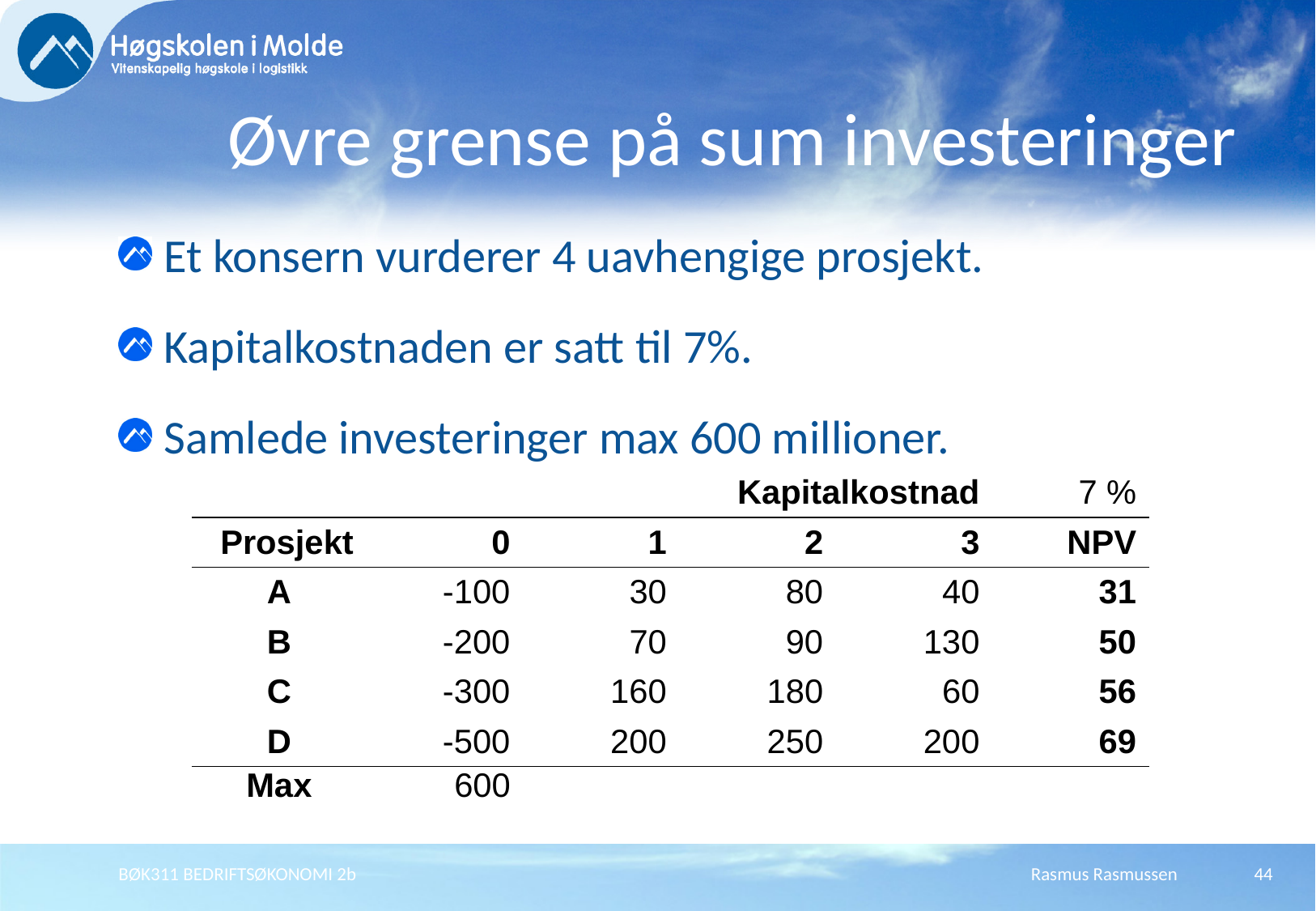

# Øvre grense på sum investeringer
Et konsern vurderer 4 uavhengige prosjekt.
Kapitalkostnaden er satt til 7%.
Samlede investeringer max 600 millioner.
|  |  |  | Kapitalkostnad |  | 7 % |
| --- | --- | --- | --- | --- | --- |
| Prosjekt | 0 | 1 | 2 | 3 | NPV |
| A | -100 | 30 | 80 | 40 | 31 |
| B | -200 | 70 | 90 | 130 | 50 |
| C | -300 | 160 | 180 | 60 | 56 |
| D | -500 | 200 | 250 | 200 | 69 |
| Max | 600 |  |  |  |  |
BØK311 BEDRIFTSØKONOMI 2b
Rasmus Rasmussen
44